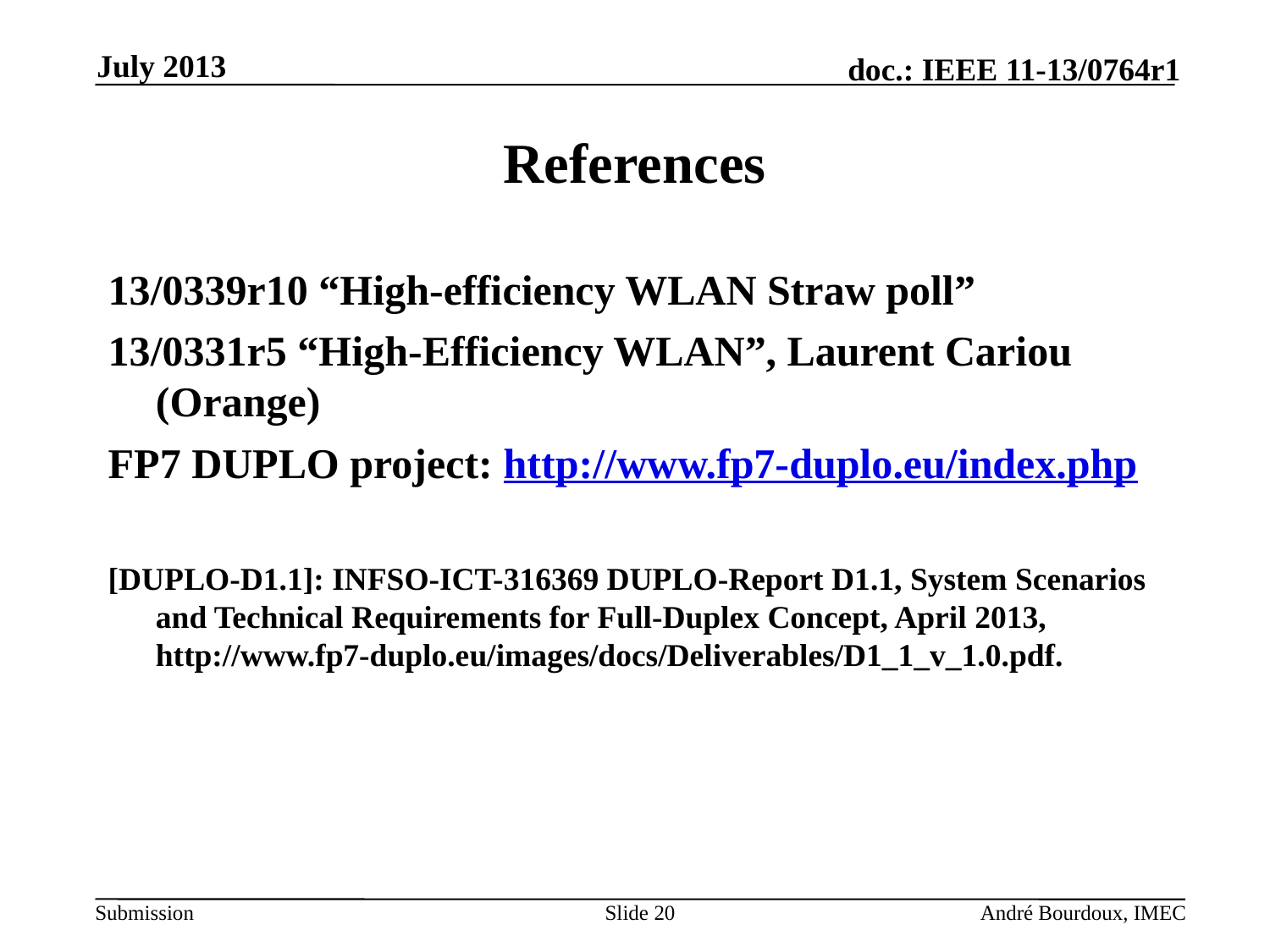

July 2013
# References
13/0339r10 “High-efficiency WLAN Straw poll”
13/0331r5 “High-Efficiency WLAN”, Laurent Cariou (Orange)
FP7 DUPLO project: http://www.fp7-duplo.eu/index.php

[DUPLO-D1.1]: INFSO-ICT-316369 DUPLO-Report D1.1, System Scenarios and Technical Requirements for Full-Duplex Concept, April 2013, http://www.fp7-duplo.eu/images/docs/Deliverables/D1_1_v_1.0.pdf.
Slide 20
André Bourdoux, IMEC